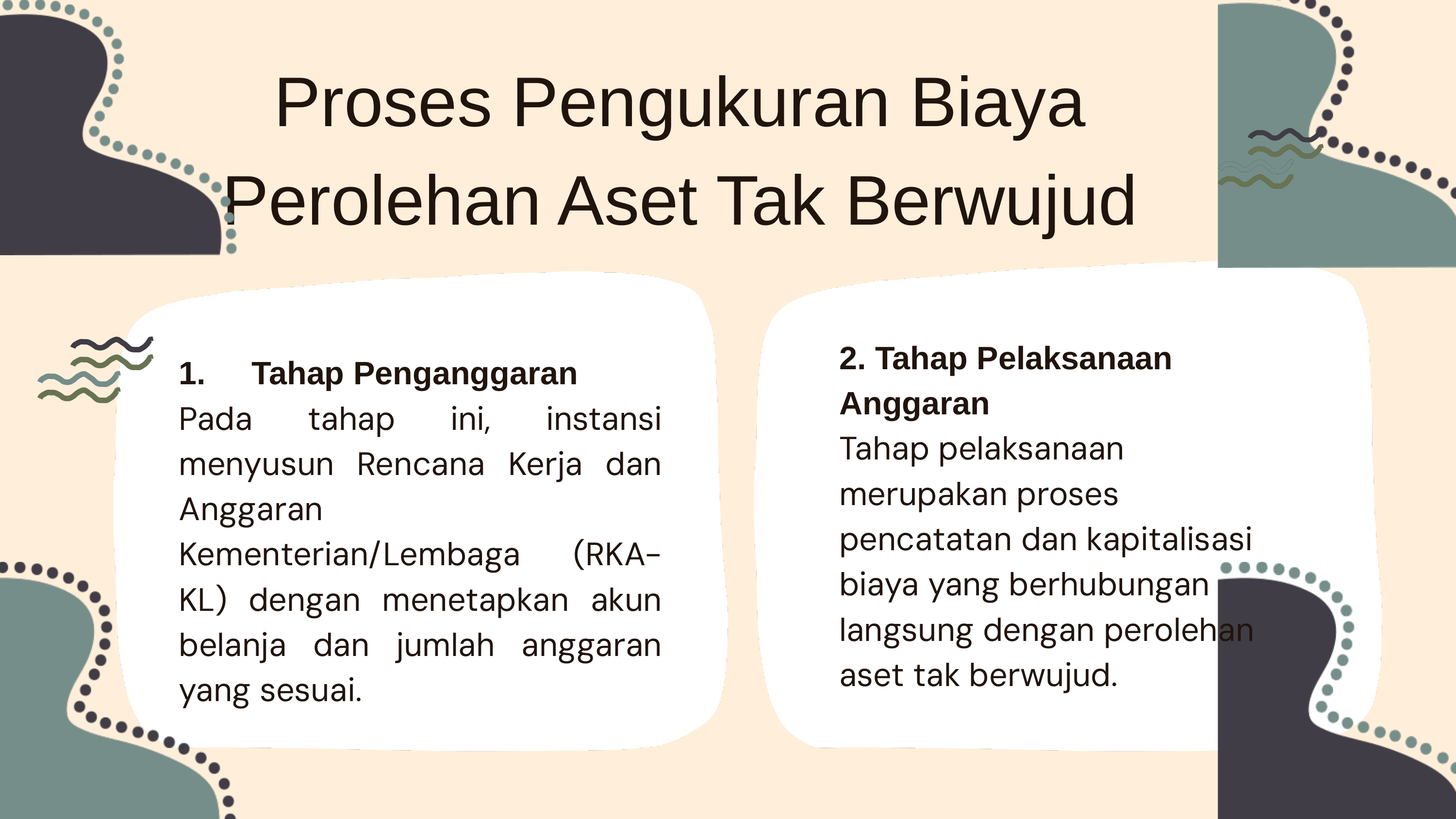

Proses Pengukuran Biaya Perolehan Aset Tak Berwujud

2. Tahap Pelaksanaan Anggaran
Tahap pelaksanaan merupakan proses pencatatan dan kapitalisasi biaya yang berhubungan langsung dengan perolehan aset tak berwujud.

1.	Tahap Penganggaran
Pada tahap ini, instansi menyusun Rencana Kerja dan Anggaran Kementerian/Lembaga (RKA-KL) dengan menetapkan akun belanja dan jumlah anggaran yang sesuai.